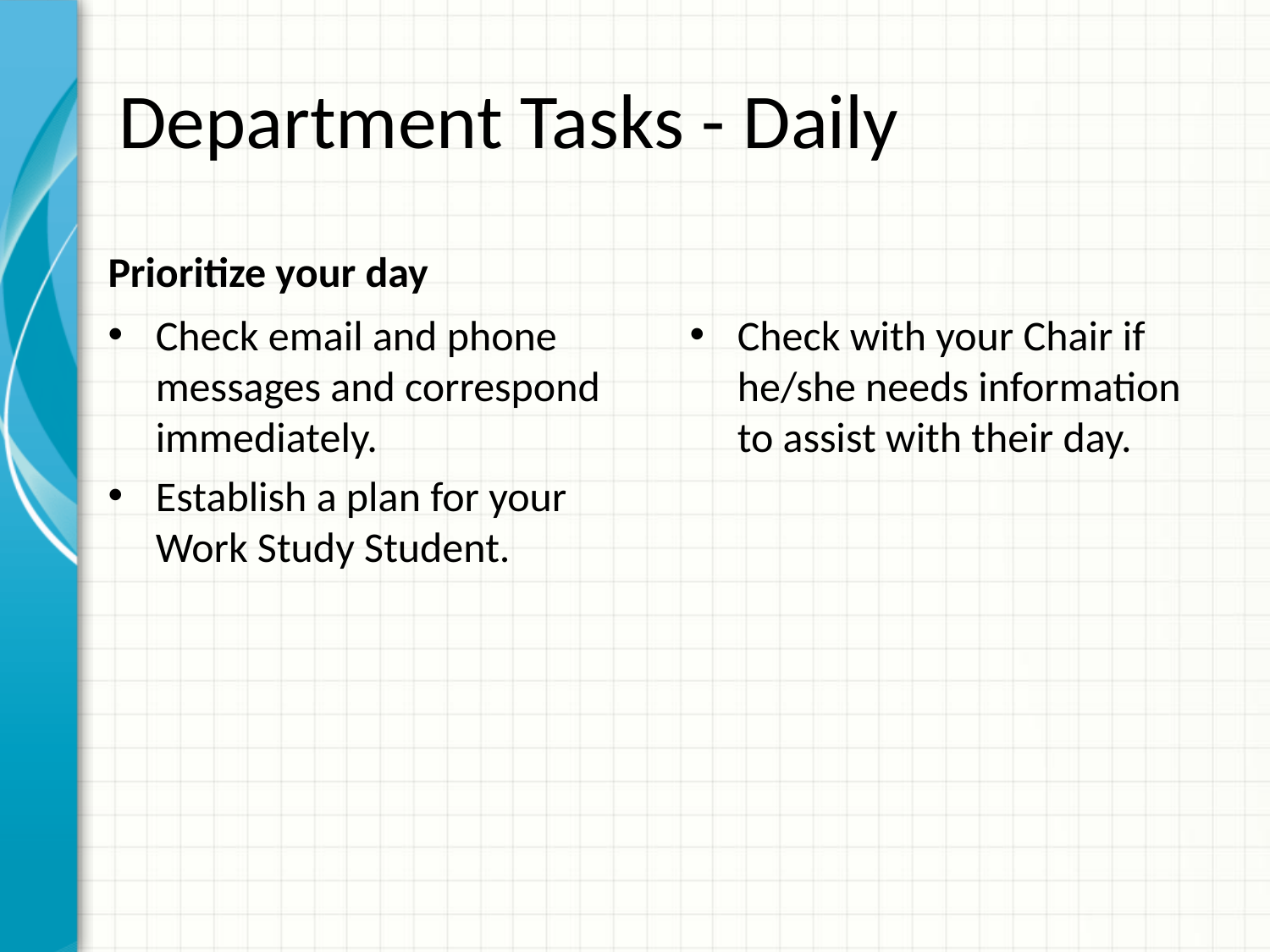

# Department Tasks - Daily
Prioritize your day
Check email and phone messages and correspond immediately.
Establish a plan for your Work Study Student.
Check with your Chair if he/she needs information to assist with their day.